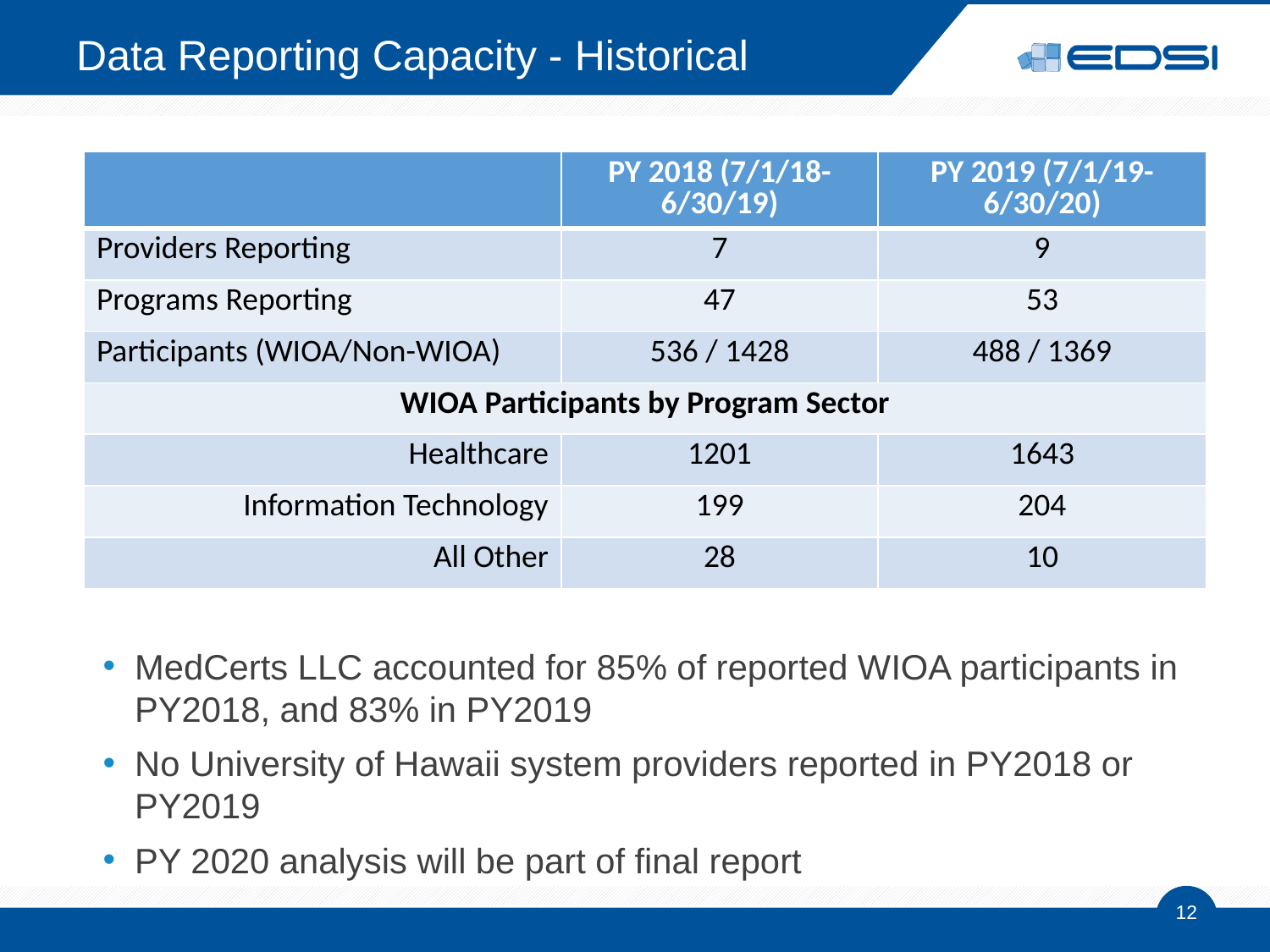

# Data Reporting Capacity - Historical
|  | PY 2018 (7/1/18-6/30/19) | PY 2019 (7/1/19-6/30/20) |
| --- | --- | --- |
| Providers Reporting | 7 | 9 |
| Programs Reporting | 47 | 53 |
| Participants (WIOA/Non-WIOA) | 536 / 1428 | 488 / 1369 |
| WIOA Participants by Program Sector |  |  |
| Healthcare | 1201 | 1643 |
| Information Technology | 199 | 204 |
| All Other | 28 | 10 |
MedCerts LLC accounted for 85% of reported WIOA participants in PY2018, and 83% in PY2019
No University of Hawaii system providers reported in PY2018 or PY2019
PY 2020 analysis will be part of final report

12